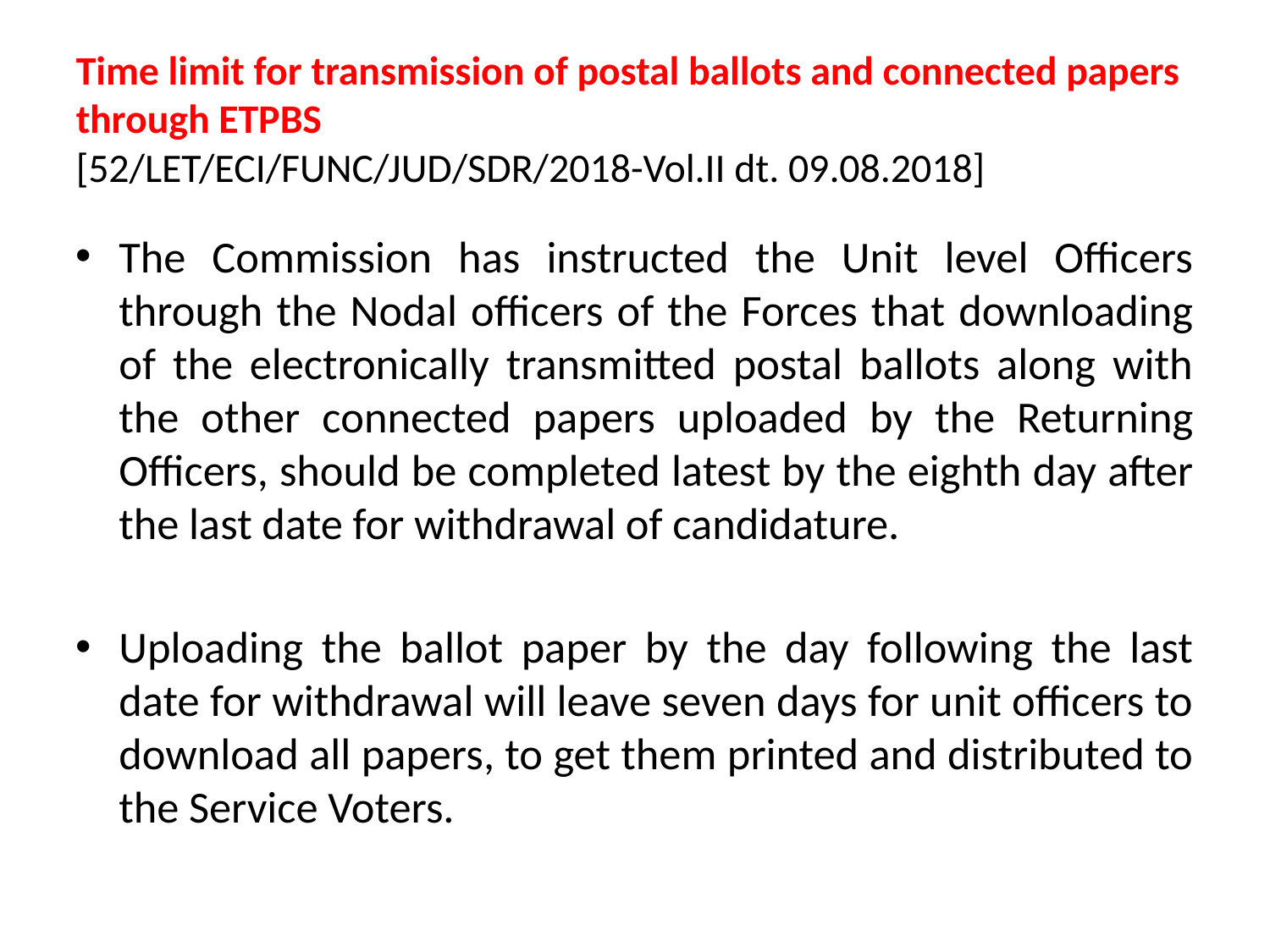

Time limit for transmission of postal ballots and connected papers through ETPBS
[52/LET/ECI/FUNC/JUD/SDR/2018-Vol.II dt. 09.08.2018]
The Commission has instructed the Unit level Officers through the Nodal officers of the Forces that downloading of the electronically transmitted postal ballots along with the other connected papers uploaded by the Returning Officers, should be completed latest by the eighth day after the last date for withdrawal of candidature.

Uploading the ballot paper by the day following the last date for withdrawal will leave seven days for unit officers to download all papers, to get them printed and distributed to the Service Voters.